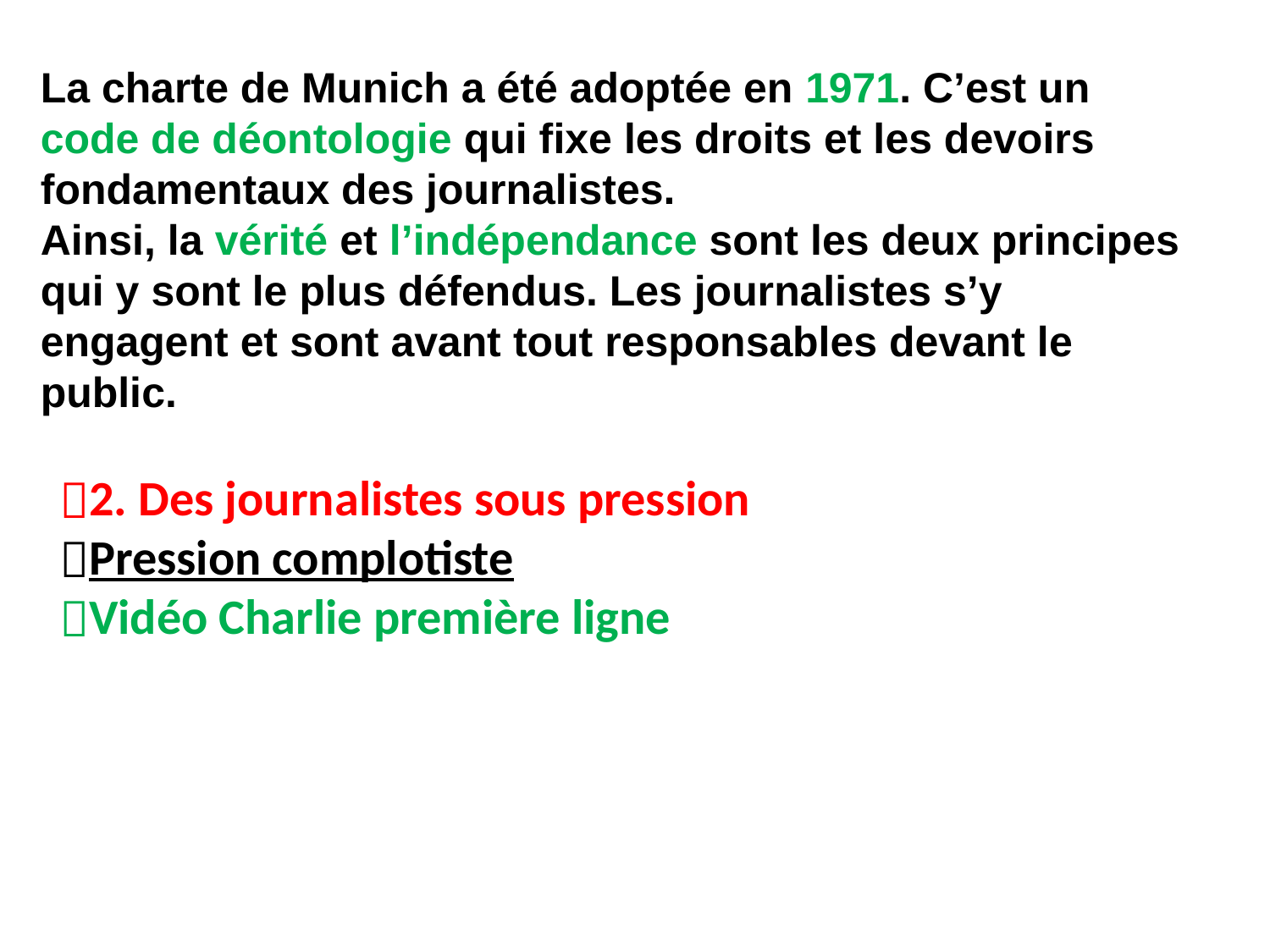

La charte de Munich a été adoptée en 1971. C’est un code de déontologie qui fixe les droits et les devoirs fondamentaux des journalistes.
Ainsi, la vérité et l’indépendance sont les deux principes qui y sont le plus défendus. Les journalistes s’y engagent et sont avant tout responsables devant le public.

2. Des journalistes sous pression
Pression complotiste
Vidéo Charlie première ligne